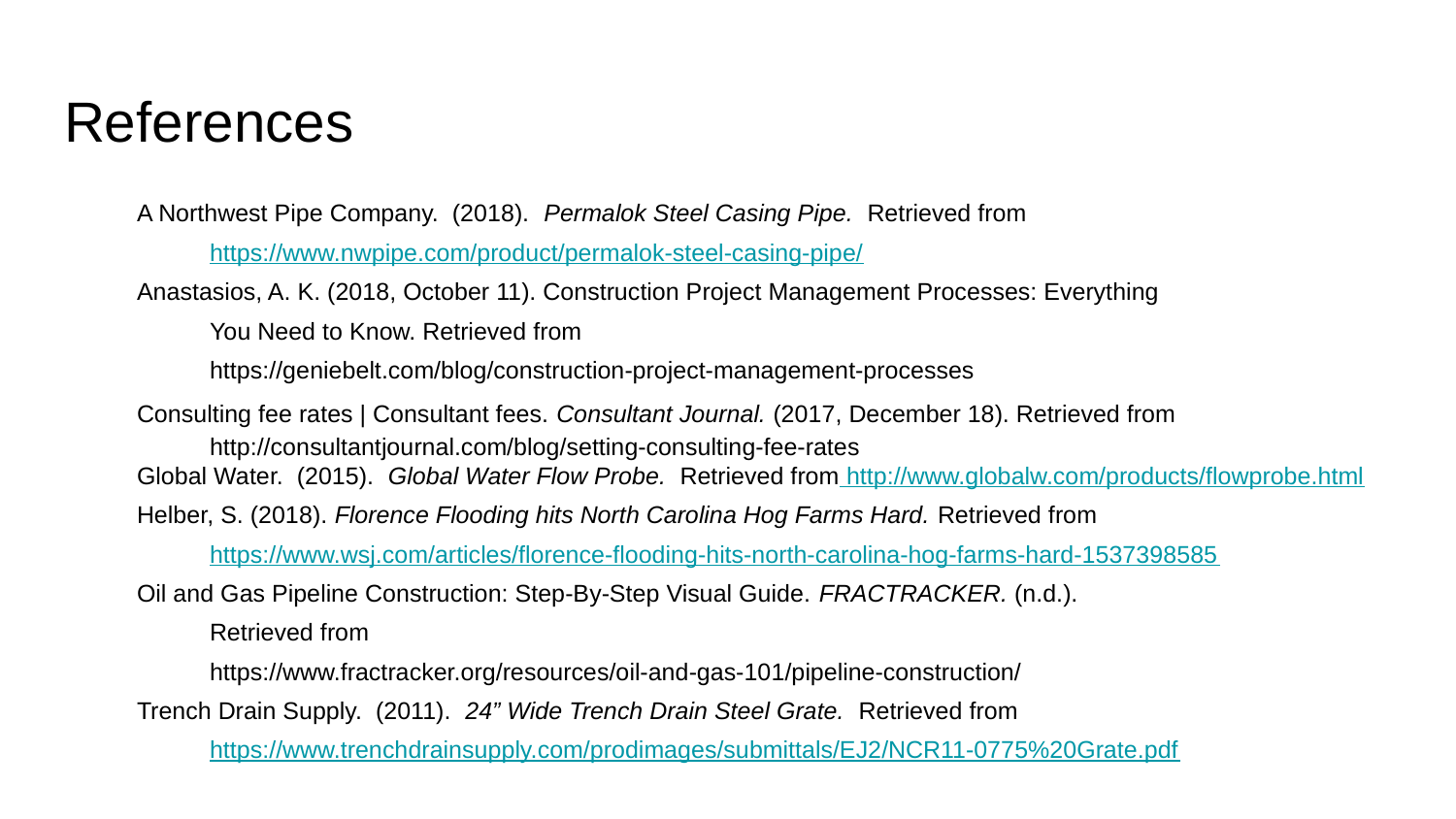

# References
A Northwest Pipe Company.  (2018).  Permalok Steel Casing Pipe.  Retrieved from
https://www.nwpipe.com/product/permalok-steel-casing-pipe/
Anastasios, A. K. (2018, October 11). Construction Project Management Processes: Everything
You Need to Know. Retrieved from
https://geniebelt.com/blog/construction-project-management-processes
Consulting fee rates | Consultant fees. Consultant Journal. (2017, December 18). Retrieved from
http://consultantjournal.com/blog/setting-consulting-fee-rates
Global Water.  (2015).  Global Water Flow Probe.  Retrieved from http://www.globalw.com/products/flowprobe.html
Helber, S. (2018). Florence Flooding hits North Carolina Hog Farms Hard. Retrieved from
https://www.wsj.com/articles/florence-flooding-hits-north-carolina-hog-farms-hard-1537398585
Oil and Gas Pipeline Construction: Step-By-Step Visual Guide. FRACTRACKER. (n.d.).
Retrieved from
https://www.fractracker.org/resources/oil-and-gas-101/pipeline-construction/
Trench Drain Supply.  (2011).  24” Wide Trench Drain Steel Grate.  Retrieved from
https://www.trenchdrainsupply.com/prodimages/submittals/EJ2/NCR11-0775%20Grate.pdf